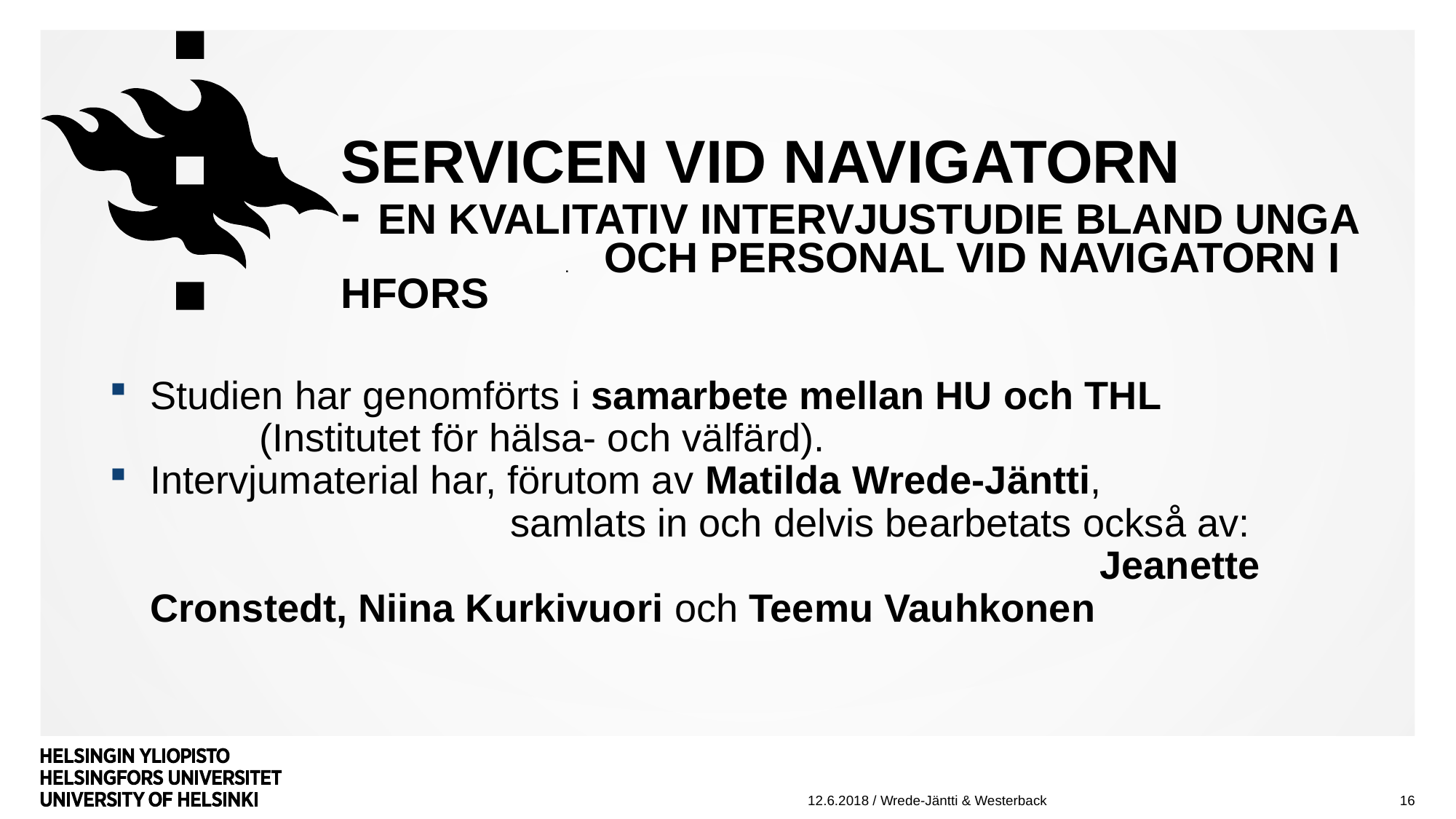

# servicen vid Navigatorn - En kvalitativ intervjustudie bland unga                       .   och personal vid navigatorn i hfors
Studien har genomförts i samarbete mellan HU och THL                           (Institutet för hälsa- och välfärd).
Intervjumaterial har, förutom av Matilda Wrede-Jäntti,                                                        samlats in och delvis bearbetats också av:                                                                                                Jeanette Cronstedt, Niina Kurkivuori och Teemu Vauhkonen
16
12.6.2018 / Wrede-Jäntti & Westerback